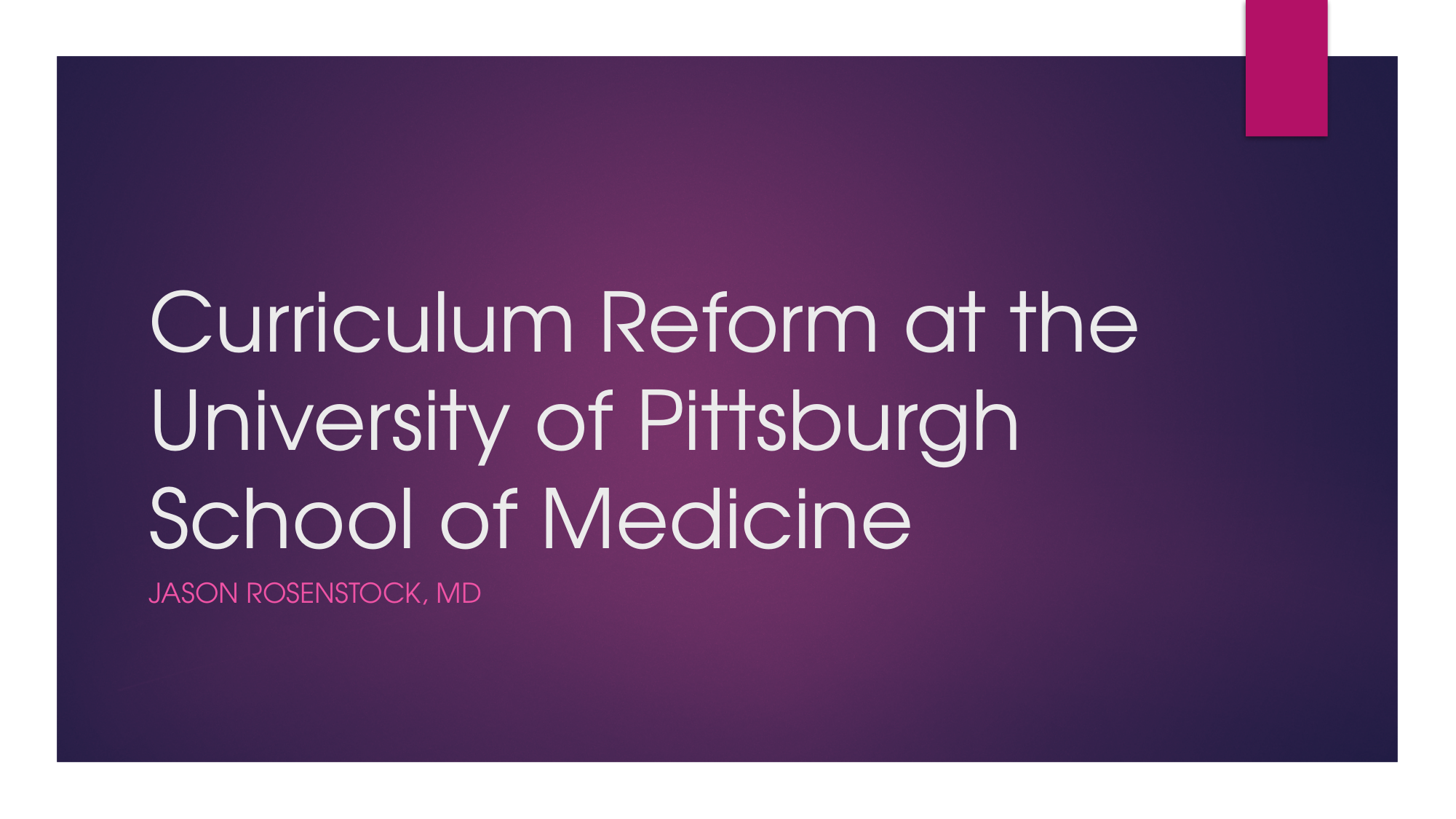

# Curriculum Reform at the  University of Pittsburgh School of Medicine
Jason Rosenstock, MD